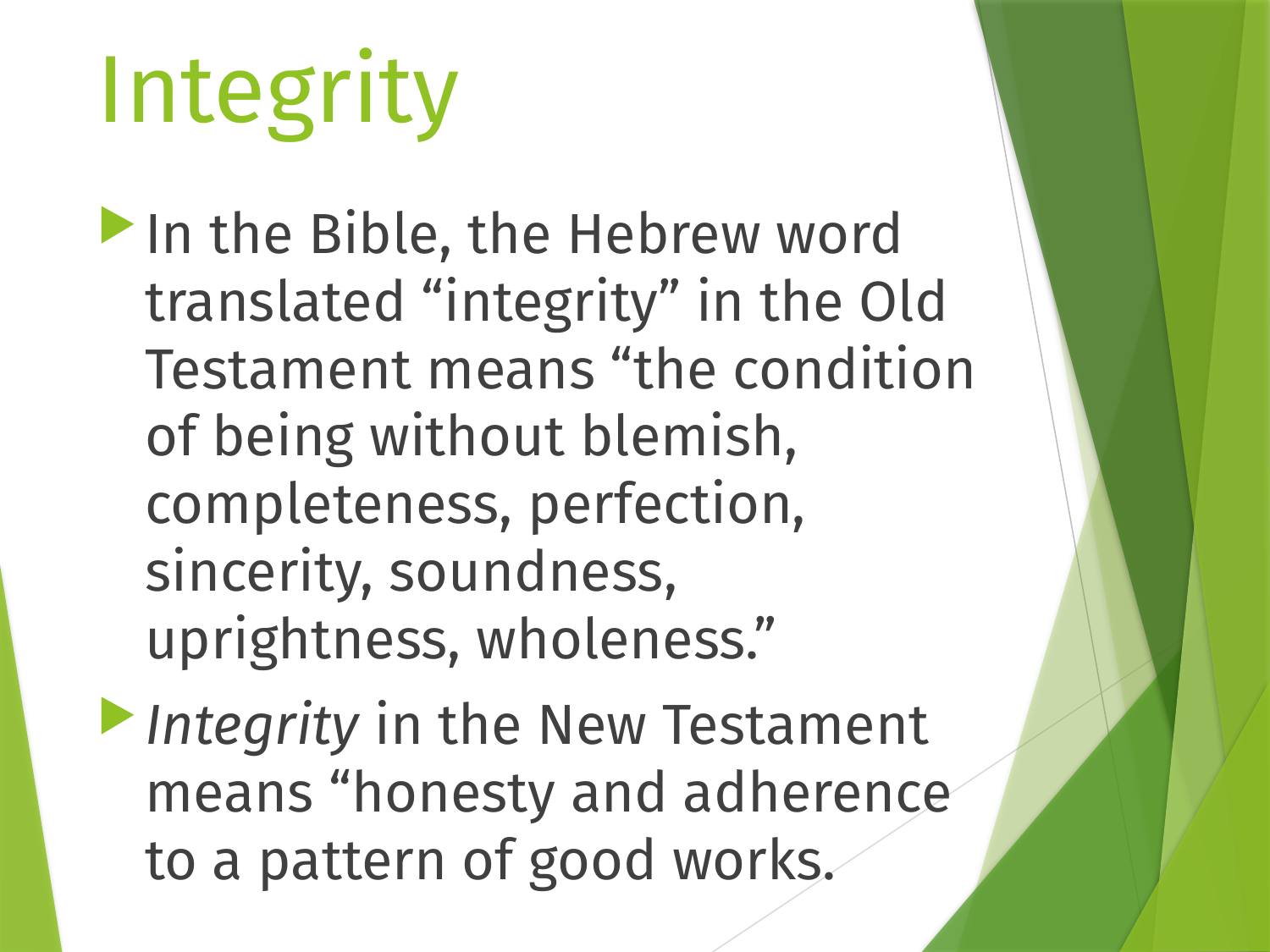

# Integrity
In the Bible, the Hebrew word translated “integrity” in the Old Testament means “the condition of being without blemish, completeness, perfection, sincerity, soundness, uprightness, wholeness.”
Integrity in the New Testament means “honesty and adherence to a pattern of good works.